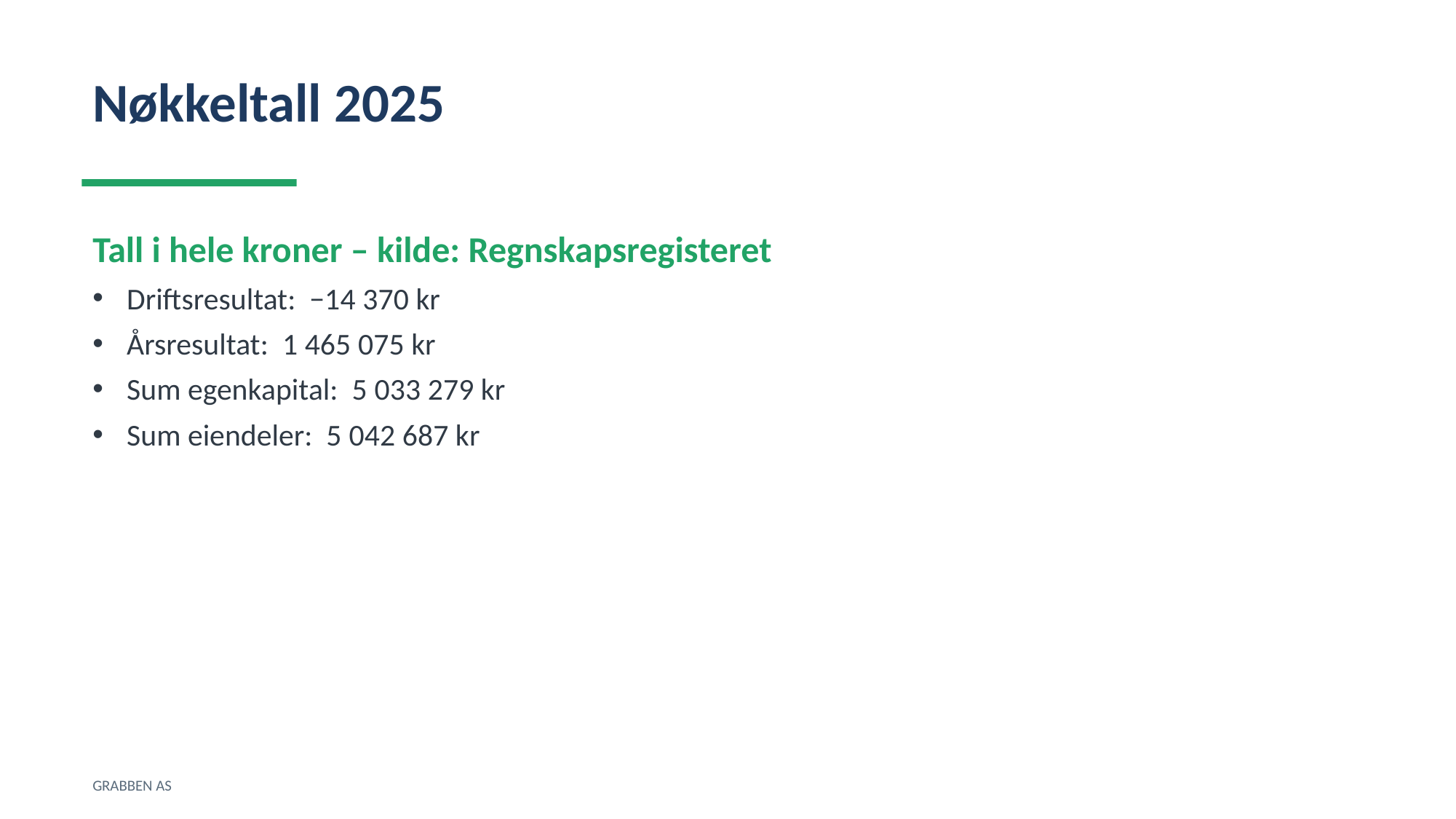

Nøkkeltall 2025

Tall i hele kroner – kilde: Regnskapsregisteret
Driftsresultat:  −14 370 kr
Årsresultat:  1 465 075 kr
Sum egenkapital:  5 033 279 kr
Sum eiendeler:  5 042 687 kr
GRABBEN AS